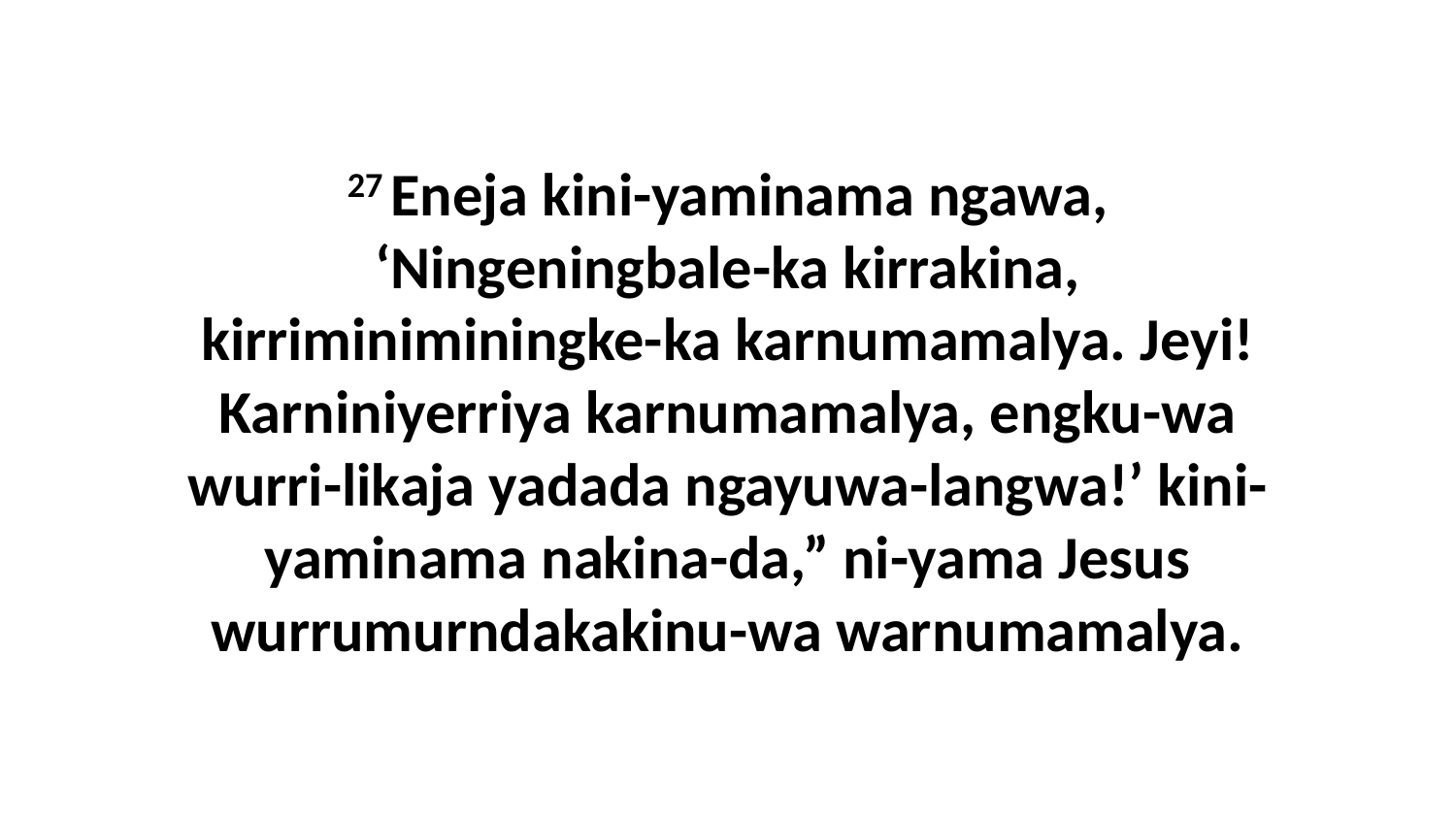

27 Eneja kini-yaminama ngawa, ‘Ningeningbale-ka kirrakina, kirriminiminingke-ka karnumamalya. Jeyi! Karniniyerriya karnumamalya, engku-wa wurri-likaja yadada ngayuwa-langwa!’ kini-yaminama nakina-da,” ni-yama Jesus wurrumurndakakinu-wa warnumamalya.